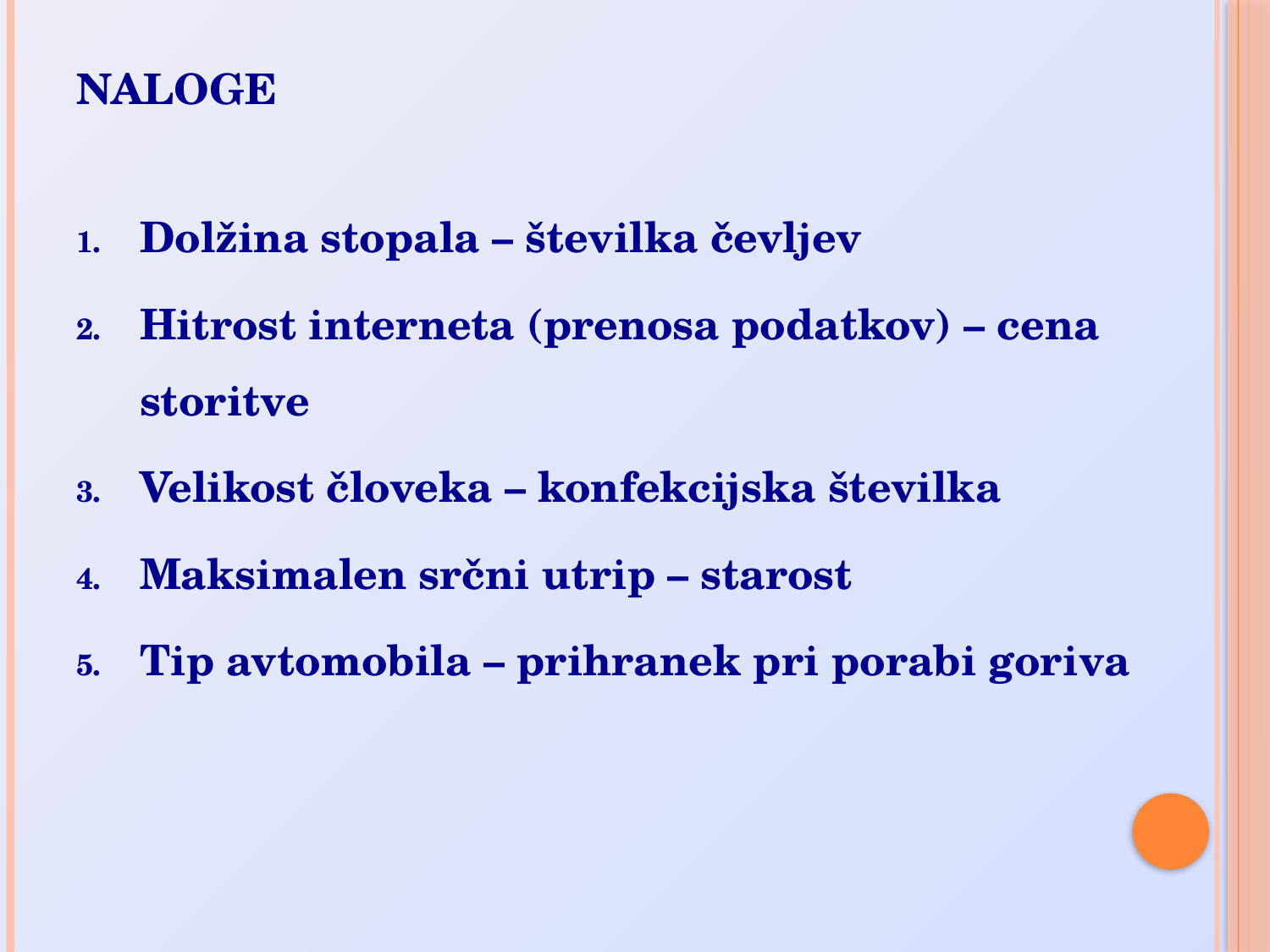

NALOGE

Dolžina stopala – številka čevljev
Hitrost interneta (prenosa podatkov) – cena storitve
Velikost človeka – konfekcijska številka
Maksimalen srčni utrip – starost
Tip avtomobila – prihranek pri porabi goriva